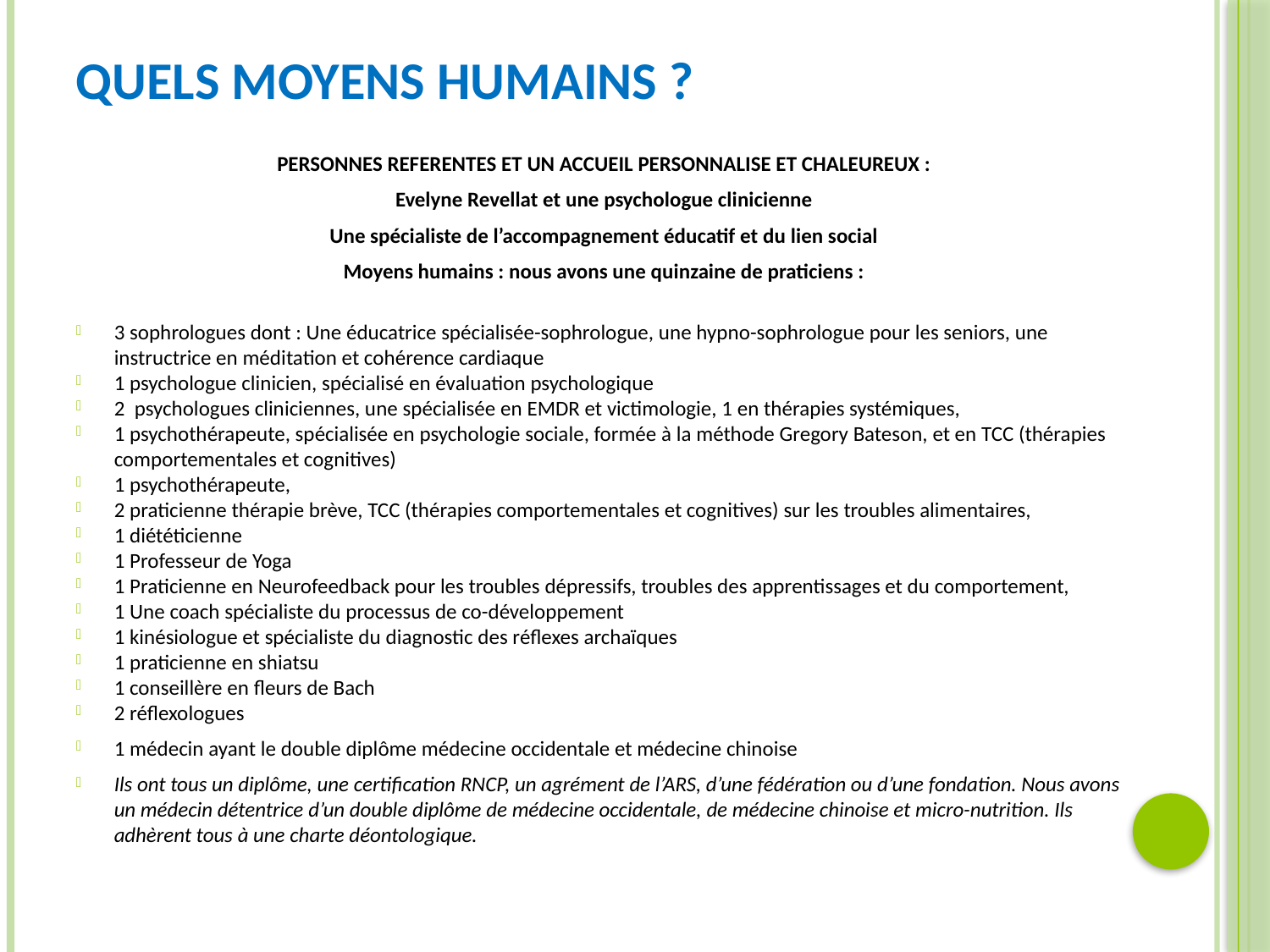

# quels moyens humains ?

PERSONNES REFERENTES ET UN ACCUEIL PERSONNALISE ET CHALEUREUX :
Evelyne Revellat et une psychologue clinicienne
Une spécialiste de l’accompagnement éducatif et du lien social
Moyens humains : nous avons une quinzaine de praticiens :

3 sophrologues dont : Une éducatrice spécialisée-sophrologue, une hypno-sophrologue pour les seniors, une instructrice en méditation et cohérence cardiaque
1 psychologue clinicien, spécialisé en évaluation psychologique
2  psychologues cliniciennes, une spécialisée en EMDR et victimologie, 1 en thérapies systémiques,
1 psychothérapeute, spécialisée en psychologie sociale, formée à la méthode Gregory Bateson, et en TCC (thérapies comportementales et cognitives)
1 psychothérapeute,
2 praticienne thérapie brève, TCC (thérapies comportementales et cognitives) sur les troubles alimentaires,
1 diététicienne
1 Professeur de Yoga
1 Praticienne en Neurofeedback pour les troubles dépressifs, troubles des apprentissages et du comportement,
1 Une coach spécialiste du processus de co-développement
1 kinésiologue et spécialiste du diagnostic des réflexes archaïques
1 praticienne en shiatsu
1 conseillère en fleurs de Bach
2 réflexologues
1 médecin ayant le double diplôme médecine occidentale et médecine chinoise
Ils ont tous un diplôme, une certification RNCP, un agrément de l’ARS, d’une fédération ou d’une fondation. Nous avons un médecin détentrice d’un double diplôme de médecine occidentale, de médecine chinoise et micro-nutrition. Ils adhèrent tous à une charte déontologique.